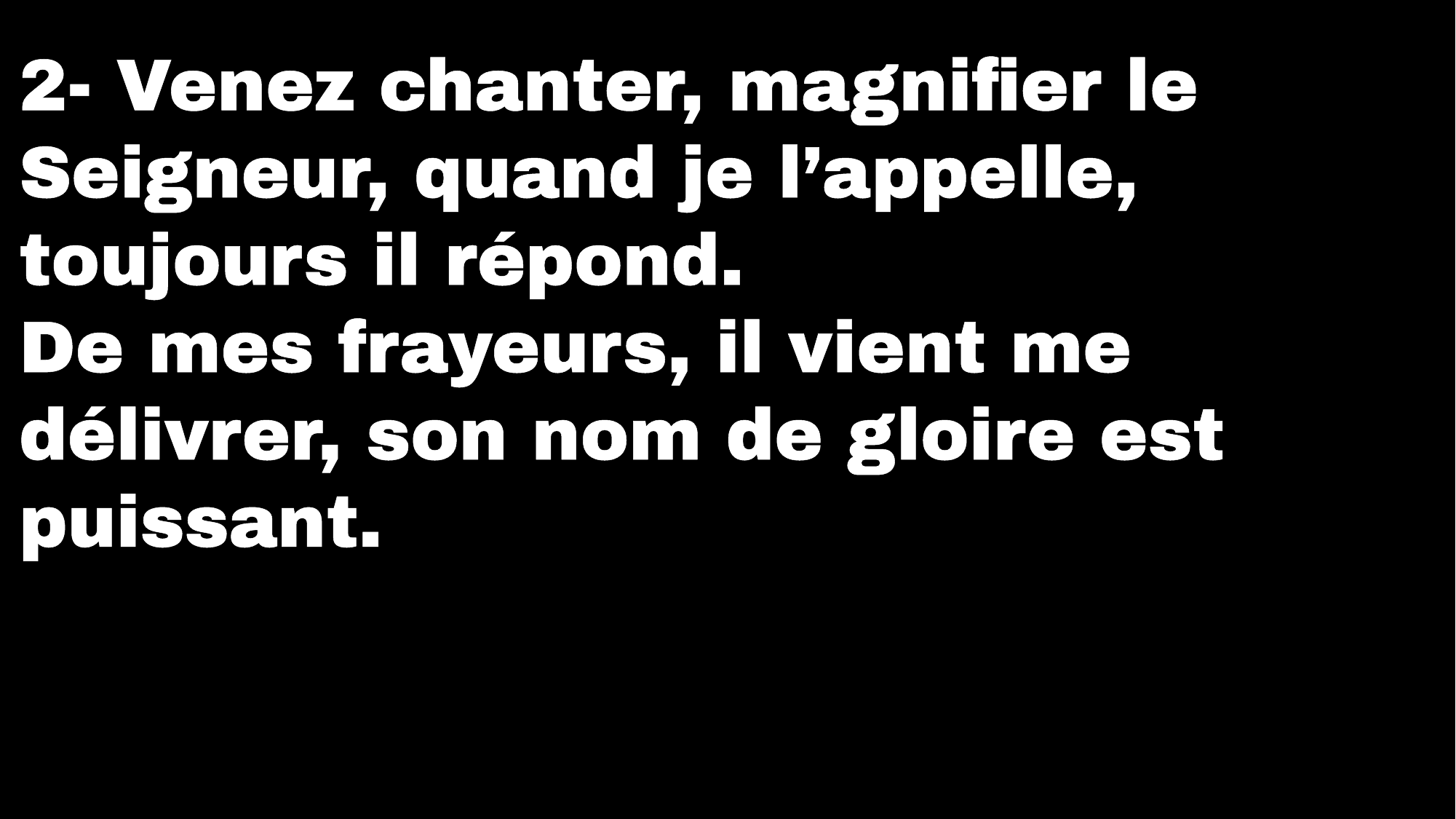

2- Venez chanter, magnifier le Seigneur, quand je l’appelle, toujours il répond.
De mes frayeurs, il vient me délivrer, son nom de gloire est puissant.